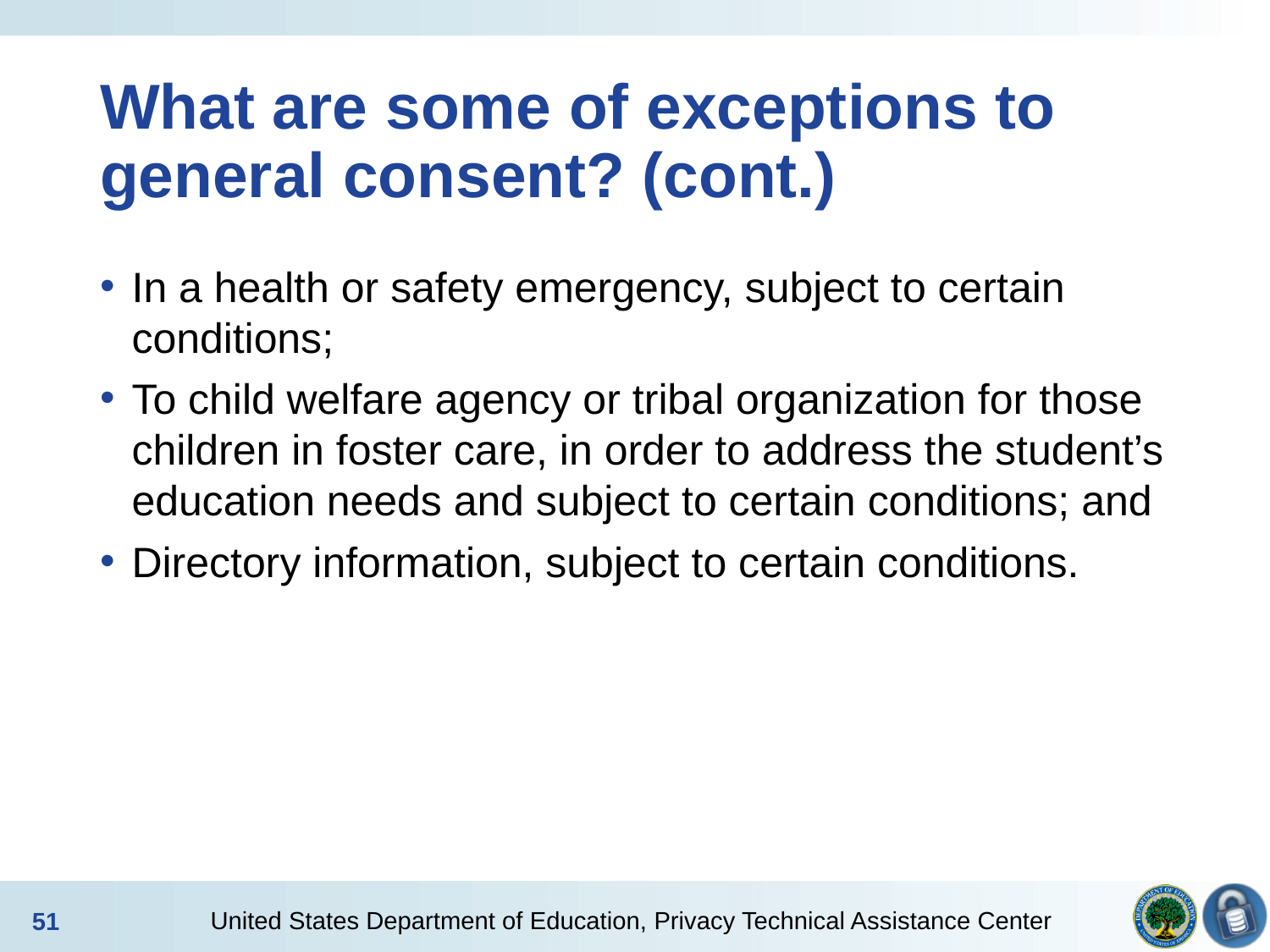

# What are some of exceptions to general consent? (cont.)
In a health or safety emergency, subject to certain conditions;
To child welfare agency or tribal organization for those children in foster care, in order to address the student’s education needs and subject to certain conditions; and
Directory information, subject to certain conditions.